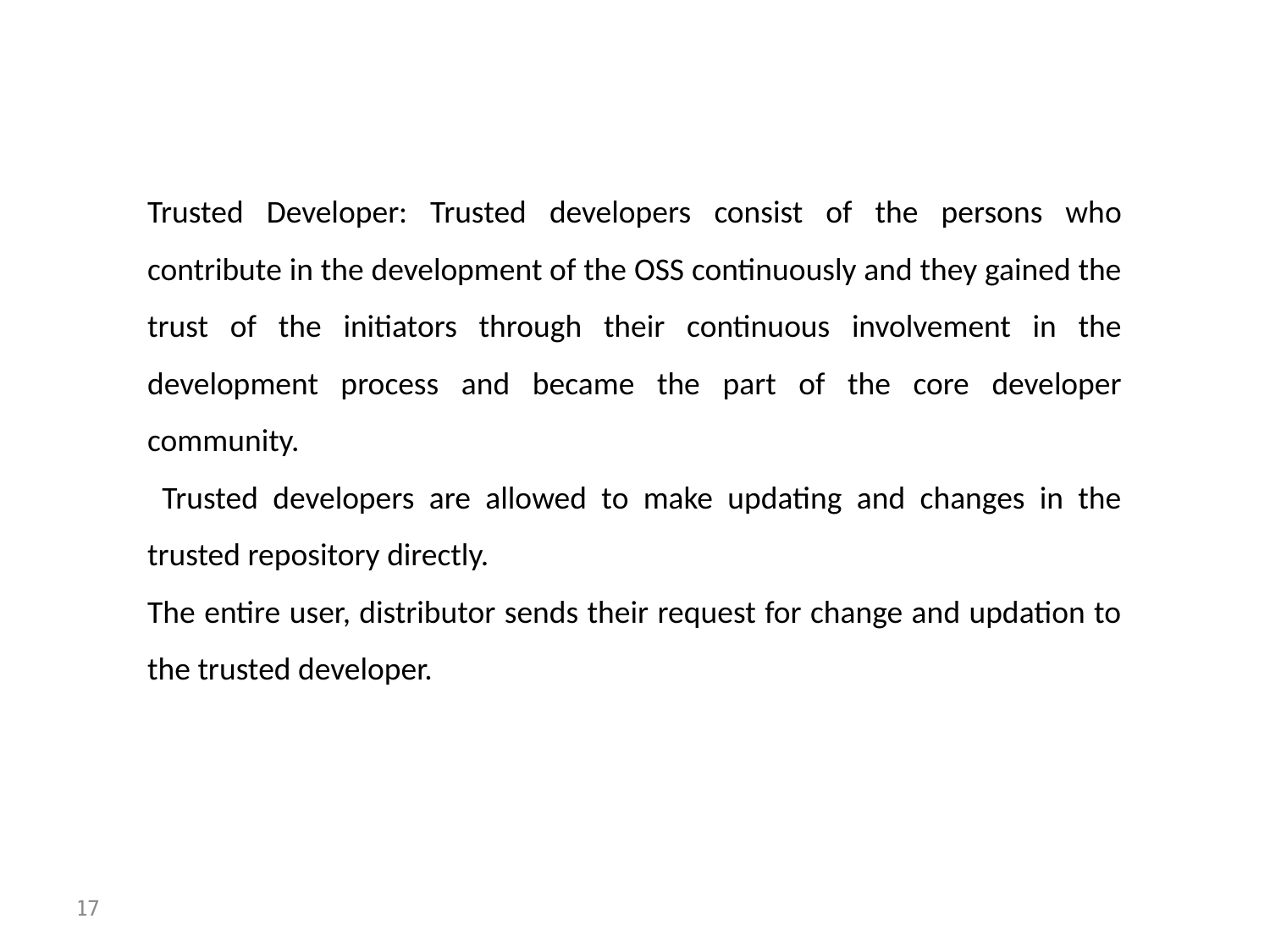

Trusted Developer: Trusted developers consist of the persons who contribute in the development of the OSS continuously and they gained the trust of the initiators through their continuous involvement in the development process and became the part of the core developer community.
 Trusted developers are allowed to make updating and changes in the trusted repository directly.
The entire user, distributor sends their request for change and updation to the trusted developer.
17